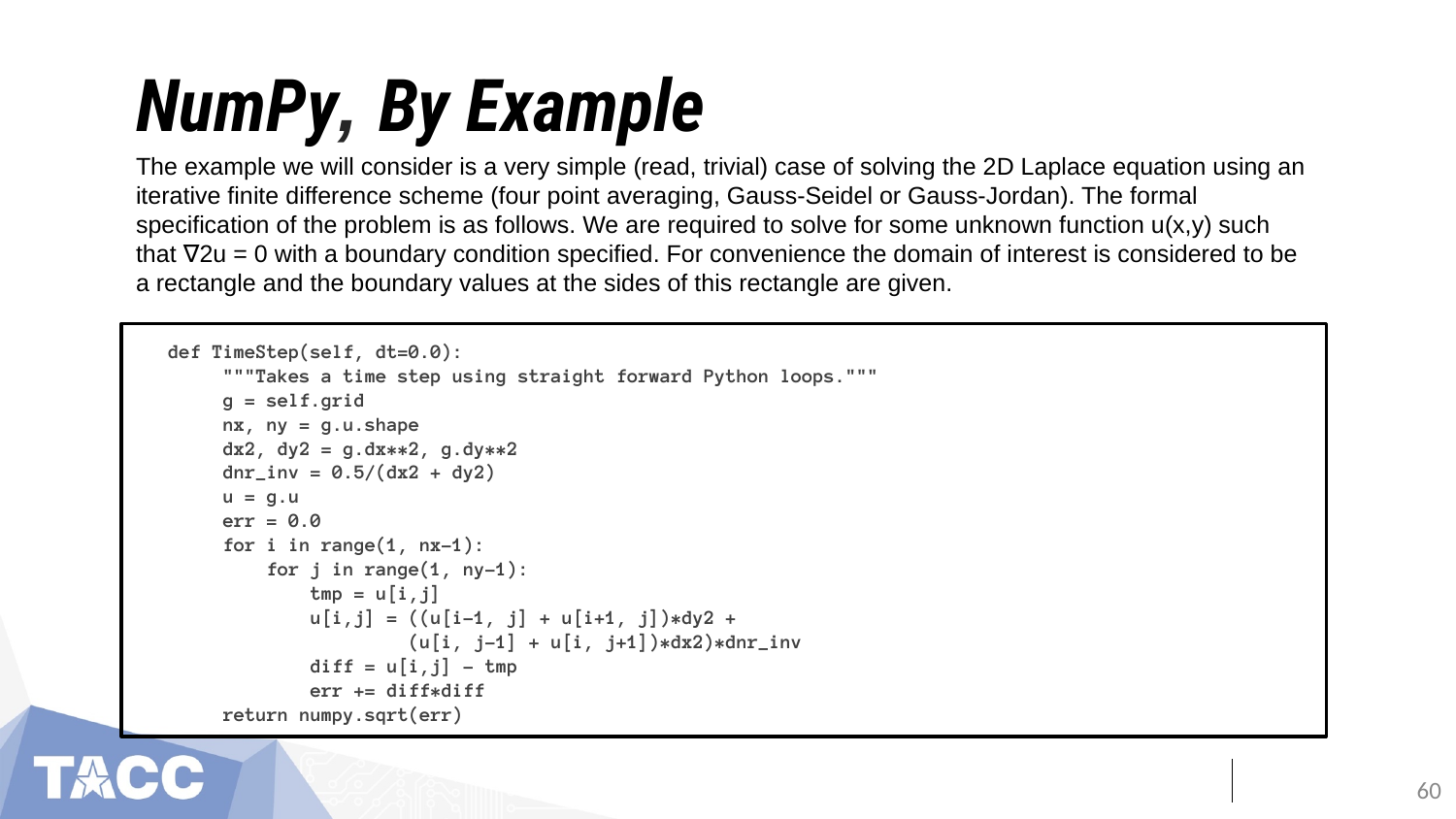

# NumPy, By Example
The example we will consider is a very simple (read, trivial) case of solving the 2D Laplace equation using an iterative finite difference scheme (four point averaging, Gauss-Seidel or Gauss-Jordan). The formal specification of the problem is as follows. We are required to solve for some unknown function u(x,y) such that ∇2u = 0 with a boundary condition specified. For convenience the domain of interest is considered to be a rectangle and the boundary values at the sides of this rectangle are given.
   def TimeStep(self, dt=0.0):
        """Takes a time step using straight forward Python loops."""
        g = self.grid
        nx, ny = g.u.shape
        dx2, dy2 = g.dx**2, g.dy**2
        dnr_inv = 0.5/(dx2 + dy2)
        u = g.u
        err = 0.0
        for i in range(1, nx-1):
            for j in range(1, ny-1):
                tmp = u[i,j]
                u[i,j] = ((u[i-1, j] + u[i+1, j])*dy2 +
                         (u[i, j-1] + u[i, j+1])*dx2)*dnr_inv
                diff = u[i,j] - tmp
                err += diff*diff
        return numpy.sqrt(err)
60